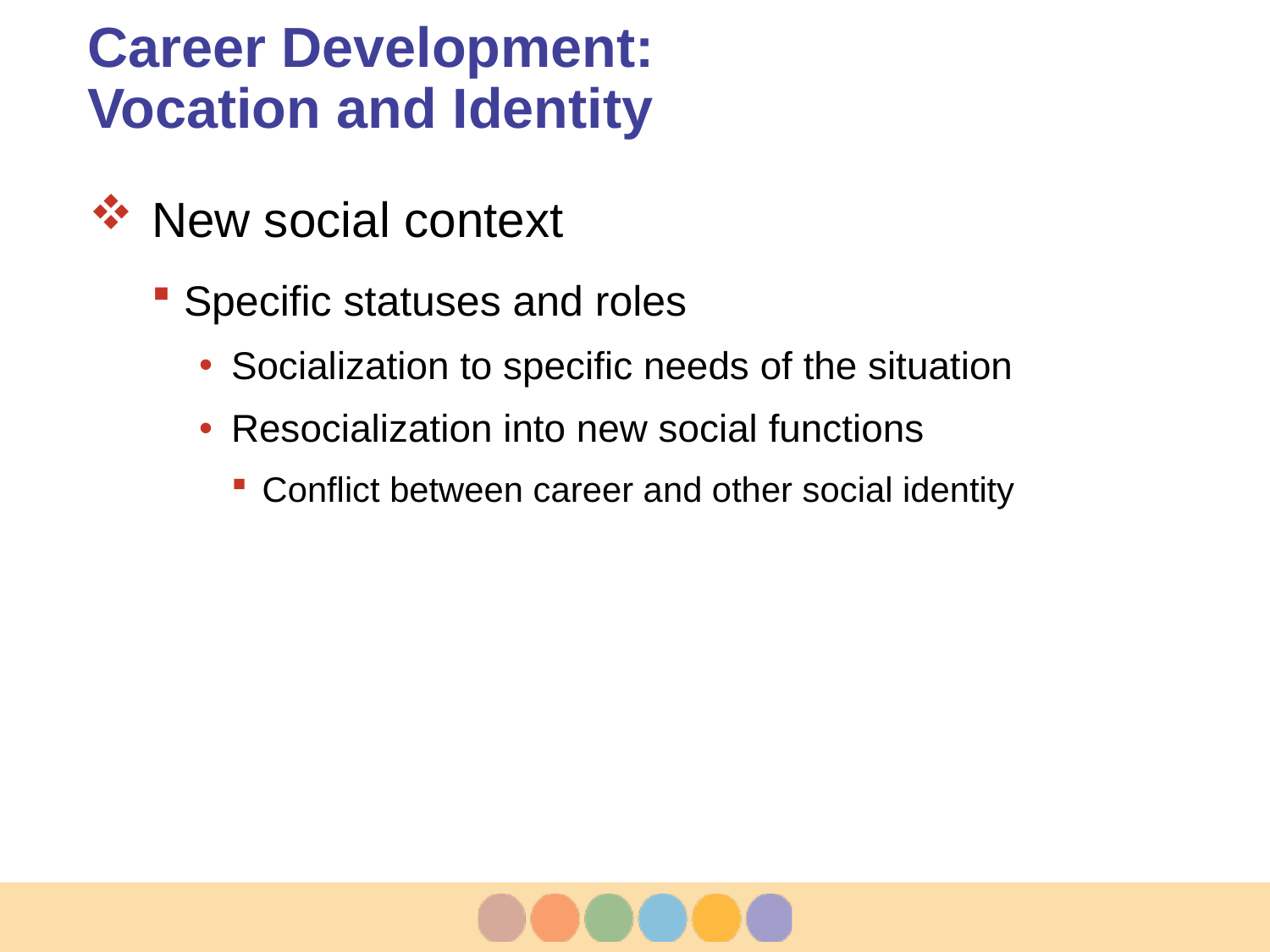

# Career Development: Vocation and Identity
New social context
Specific statuses and roles
Socialization to specific needs of the situation
Resocialization into new social functions
Conflict between career and other social identity